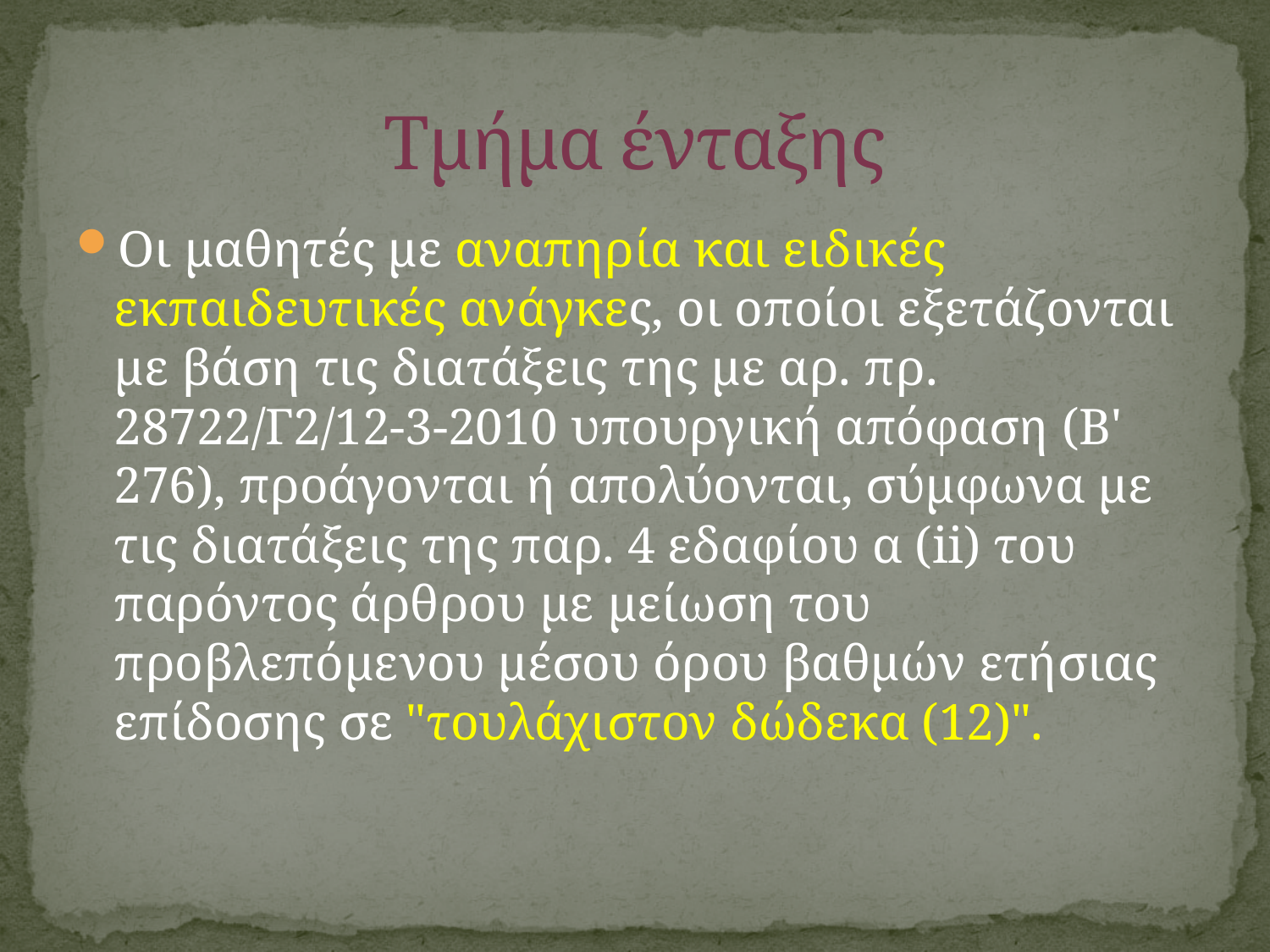

# Τμήμα ένταξης
Οι μαθητές με αναπηρία και ειδικές εκπαιδευτικές ανάγκες, οι οποίοι εξετάζονται με βάση τις διατάξεις της με αρ. πρ. 28722/Γ2/12-3-2010 υπουργική απόφαση (Β' 276), προάγονται ή απολύονται, σύμφωνα με τις διατάξεις της παρ. 4 εδαφίου α (ii) του παρόντος άρθρου με μείωση του προβλεπόμενου μέσου όρου βαθμών ετήσιας επίδοσης σε "τουλάχιστον δώδεκα (12)".